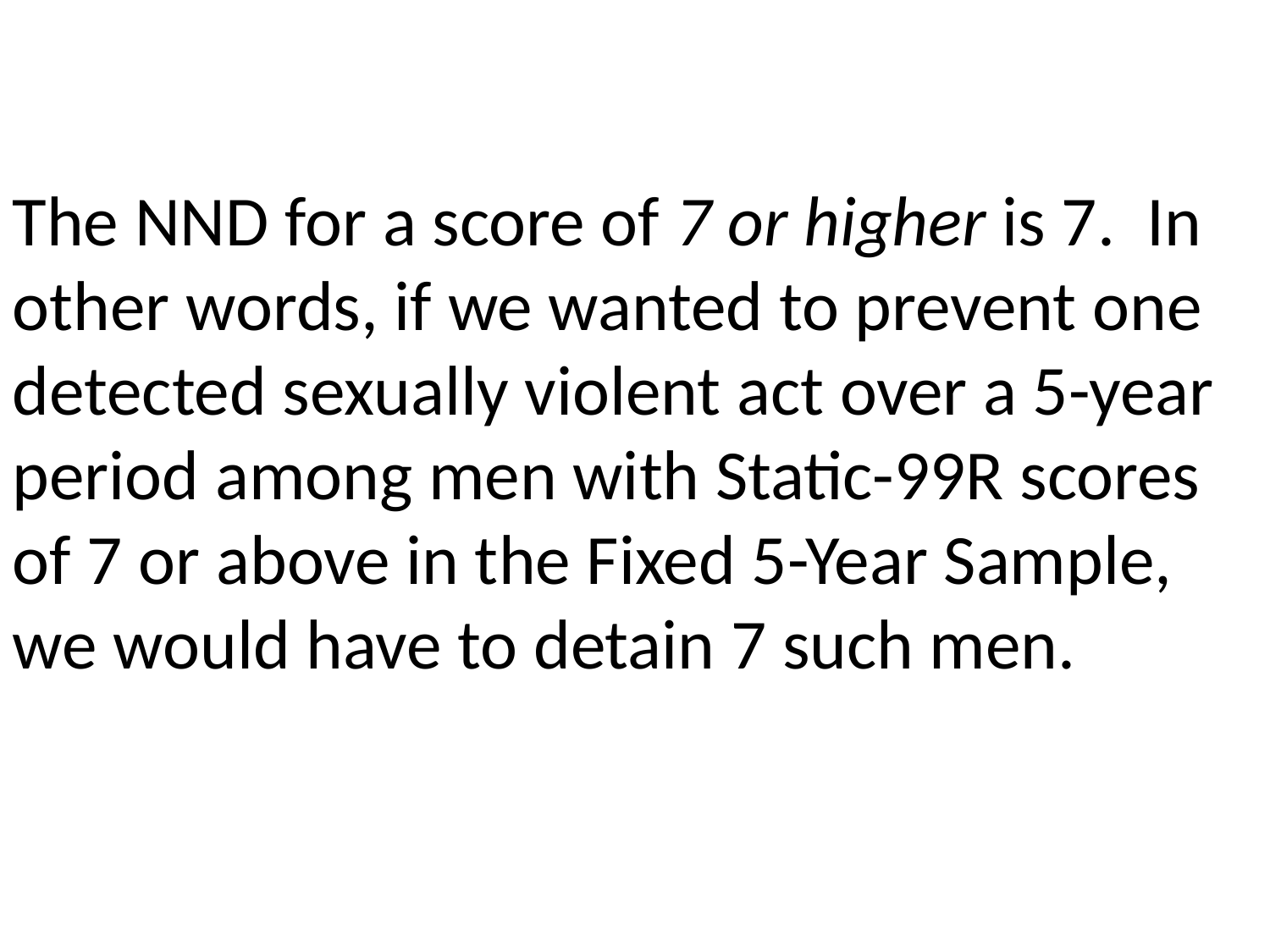

The NND for a score of 7 or higher is 7.  In other words, if we wanted to prevent one detected sexually violent act over a 5-year period among men with Static-99R scores of 7 or above in the Fixed 5-Year Sample, we would have to detain 7 such men.